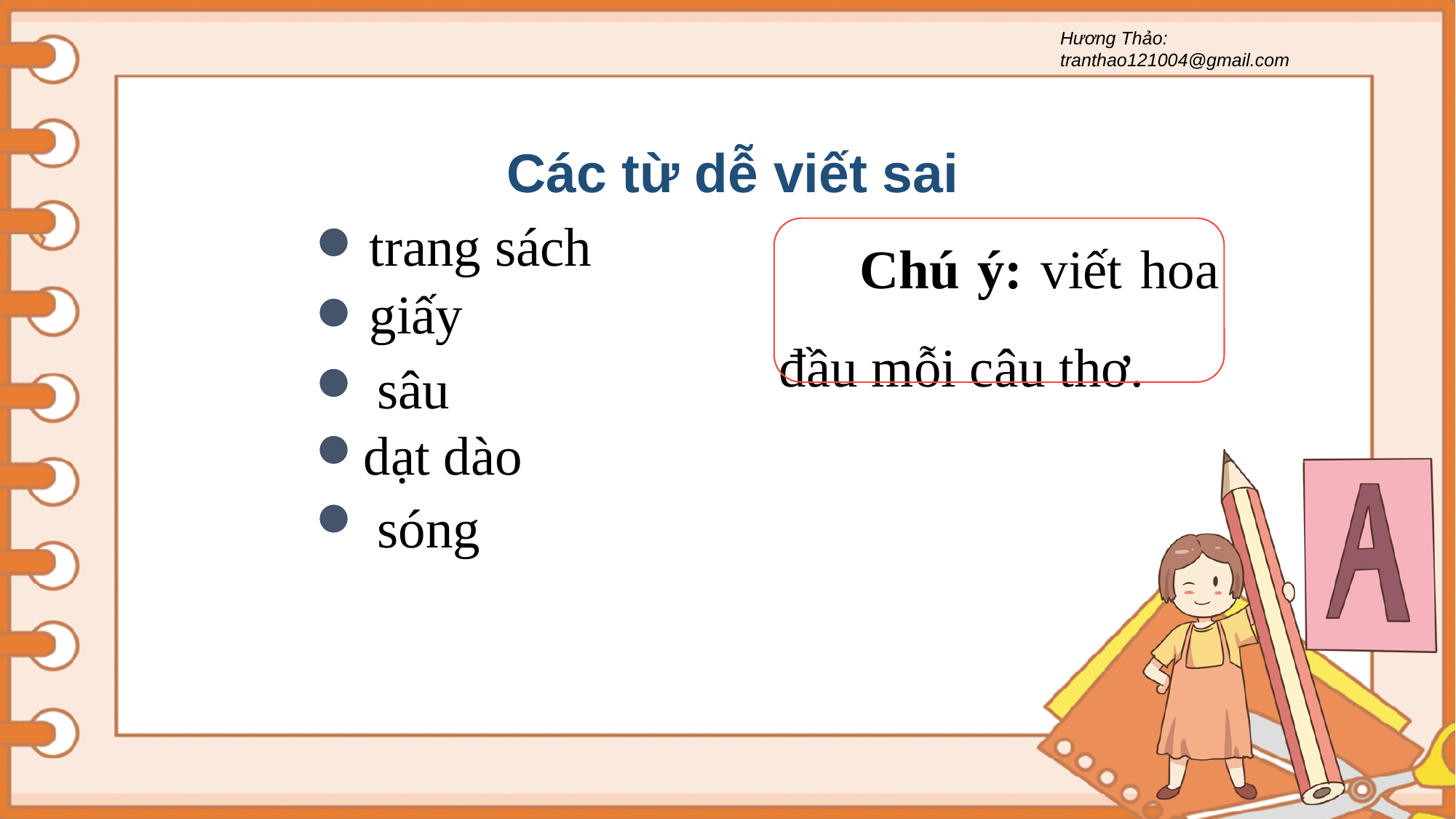

Các từ dễ viết sai
     trang sách
     Chú ý: viết hoa đầu mỗi câu thơ.

     giấy

     sâu

     dạt dào

     sóng